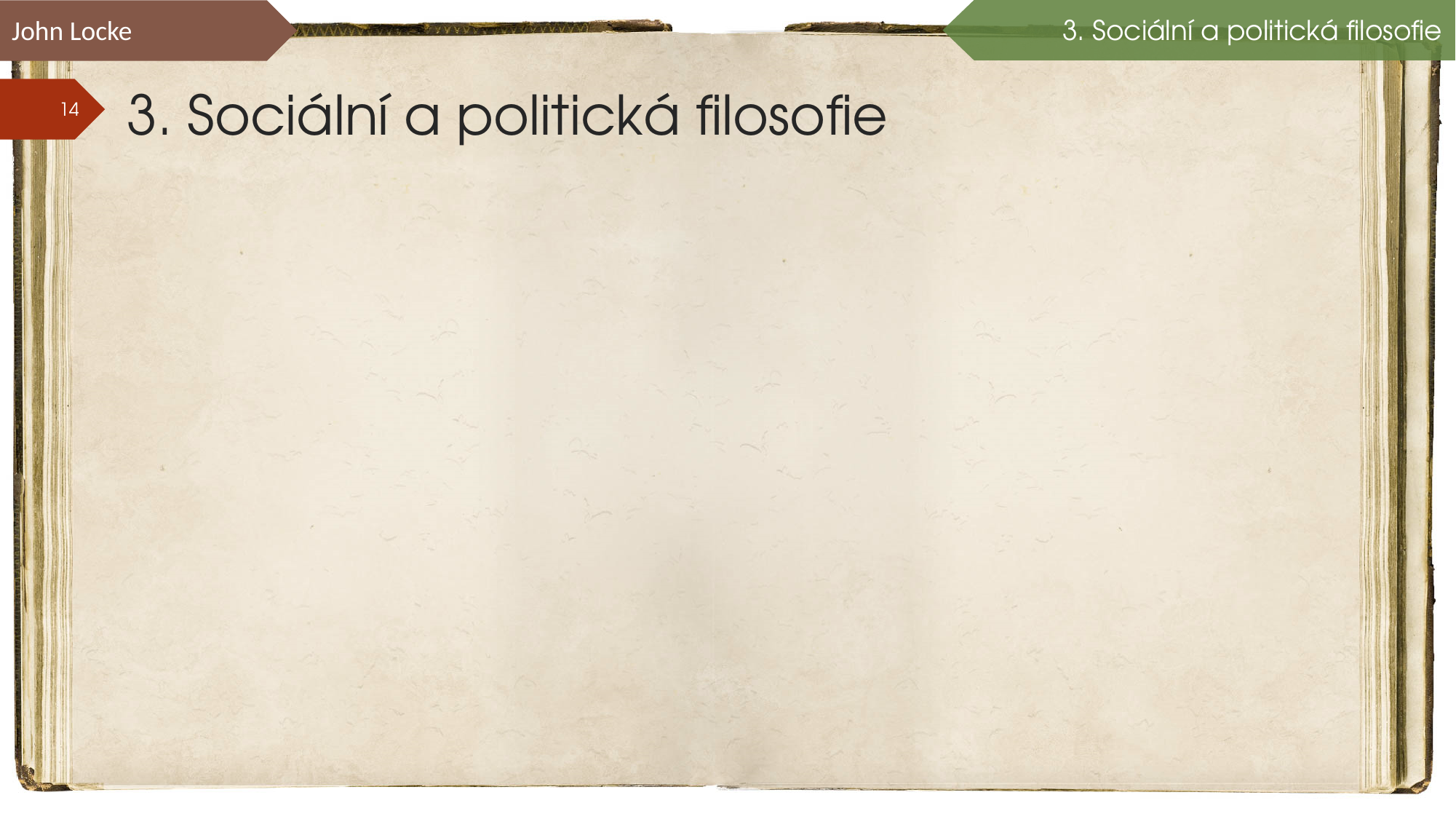

John Locke
3. Sociální a politická filosofie
# 3. Sociální a politická filosofie